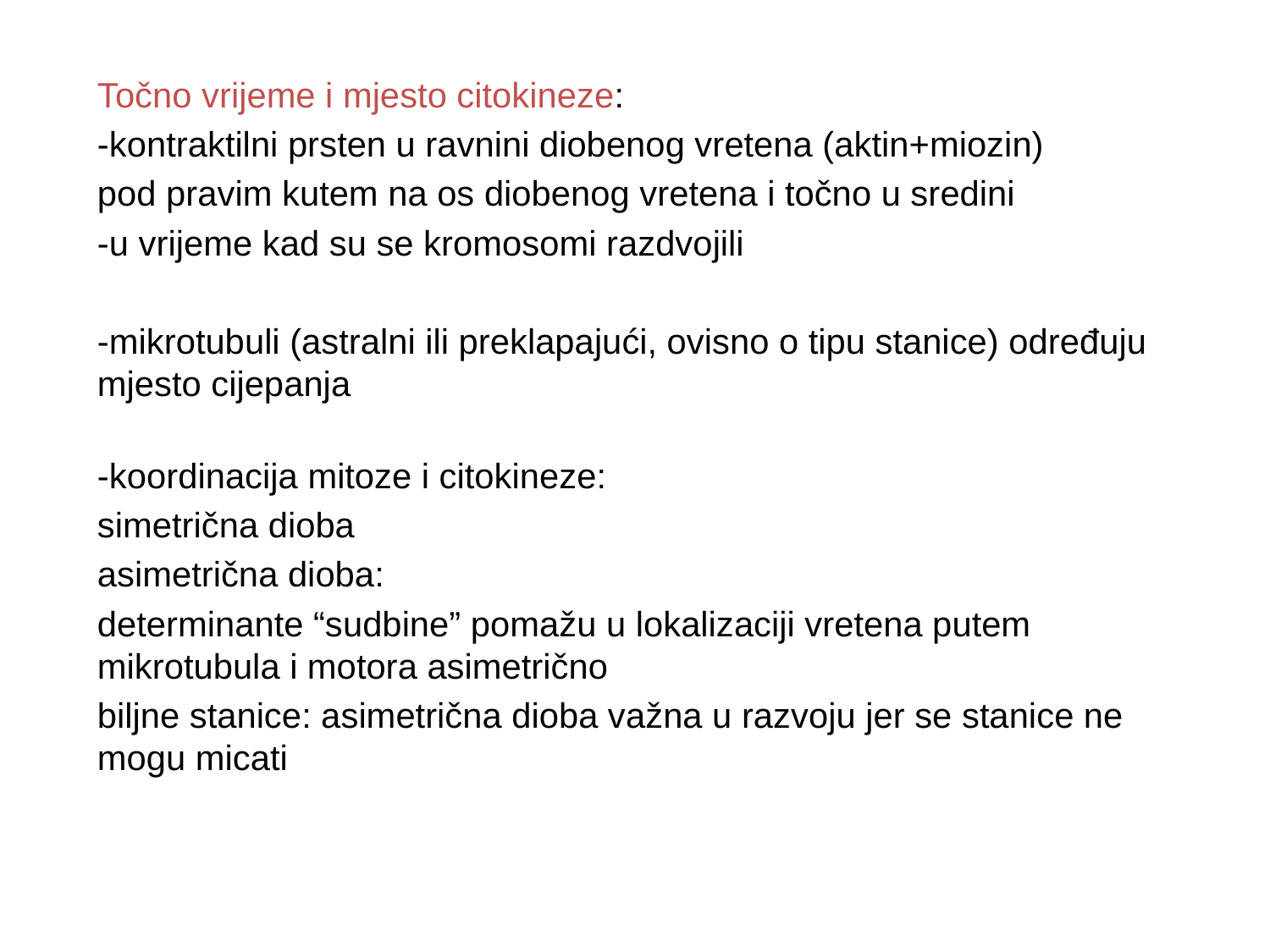

Točno vrijeme i mjesto citokineze:
-kontraktilni prsten u ravnini diobenog vretena (aktin+miozin)
pod pravim kutem na os diobenog vretena i točno u sredini
-u vrijeme kad su se kromosomi razdvojili

-mikrotubuli (astralni ili preklapajući, ovisno o tipu stanice) određuju mjesto cijepanja

-koordinacija mitoze i citokineze:
simetrična dioba
asimetrična dioba:
determinante “sudbine” pomažu u lokalizaciji vretena putem mikrotubula i motora asimetrično
biljne stanice: asimetrična dioba važna u razvoju jer se stanice ne mogu micati